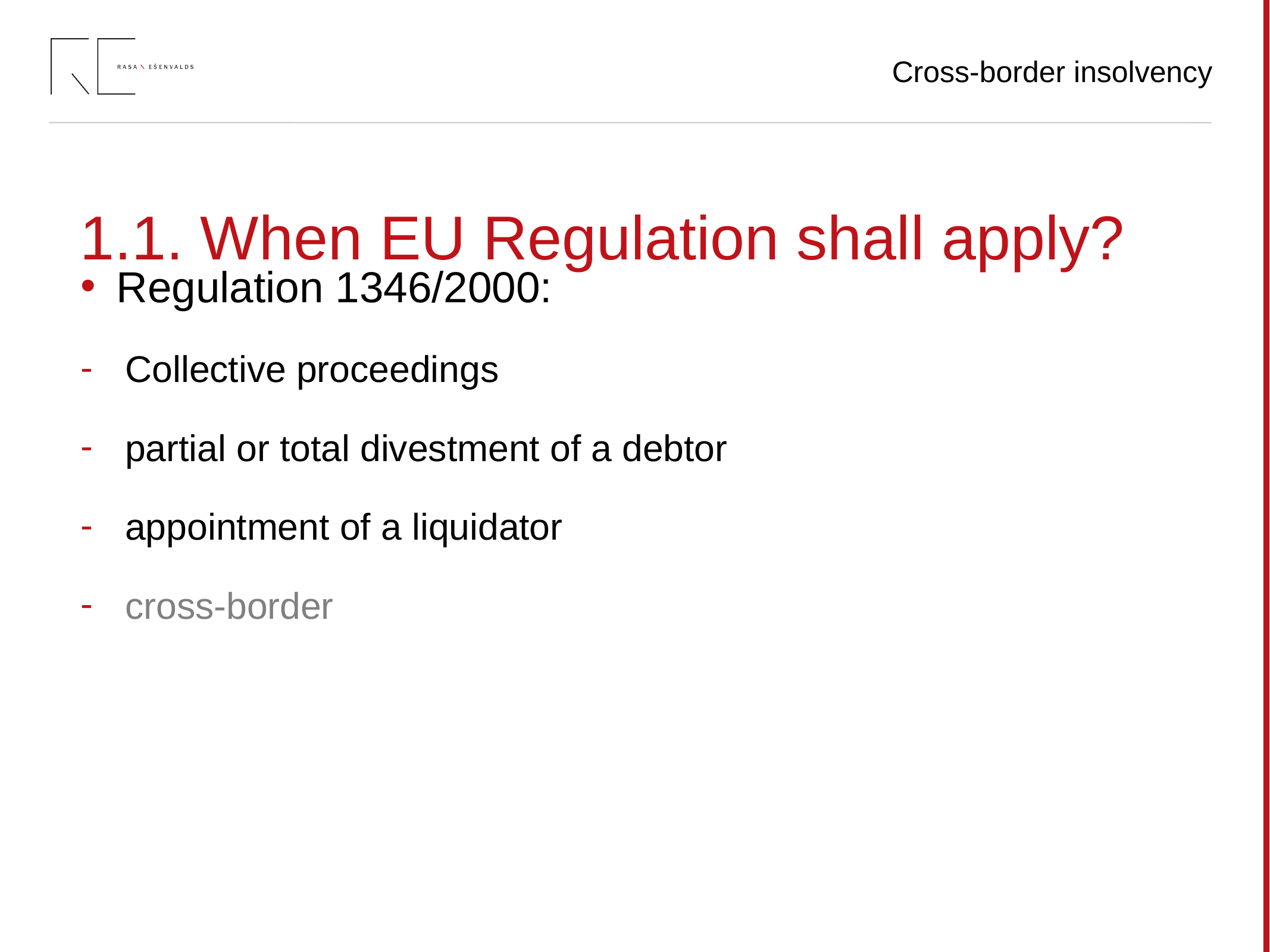

Cross-border insolvency
1.1. When EU Regulation shall apply?

# Regulation 1346/2000:
Collective proceedings
partial or total divestment of a debtor
appointment of a liquidator
cross-border